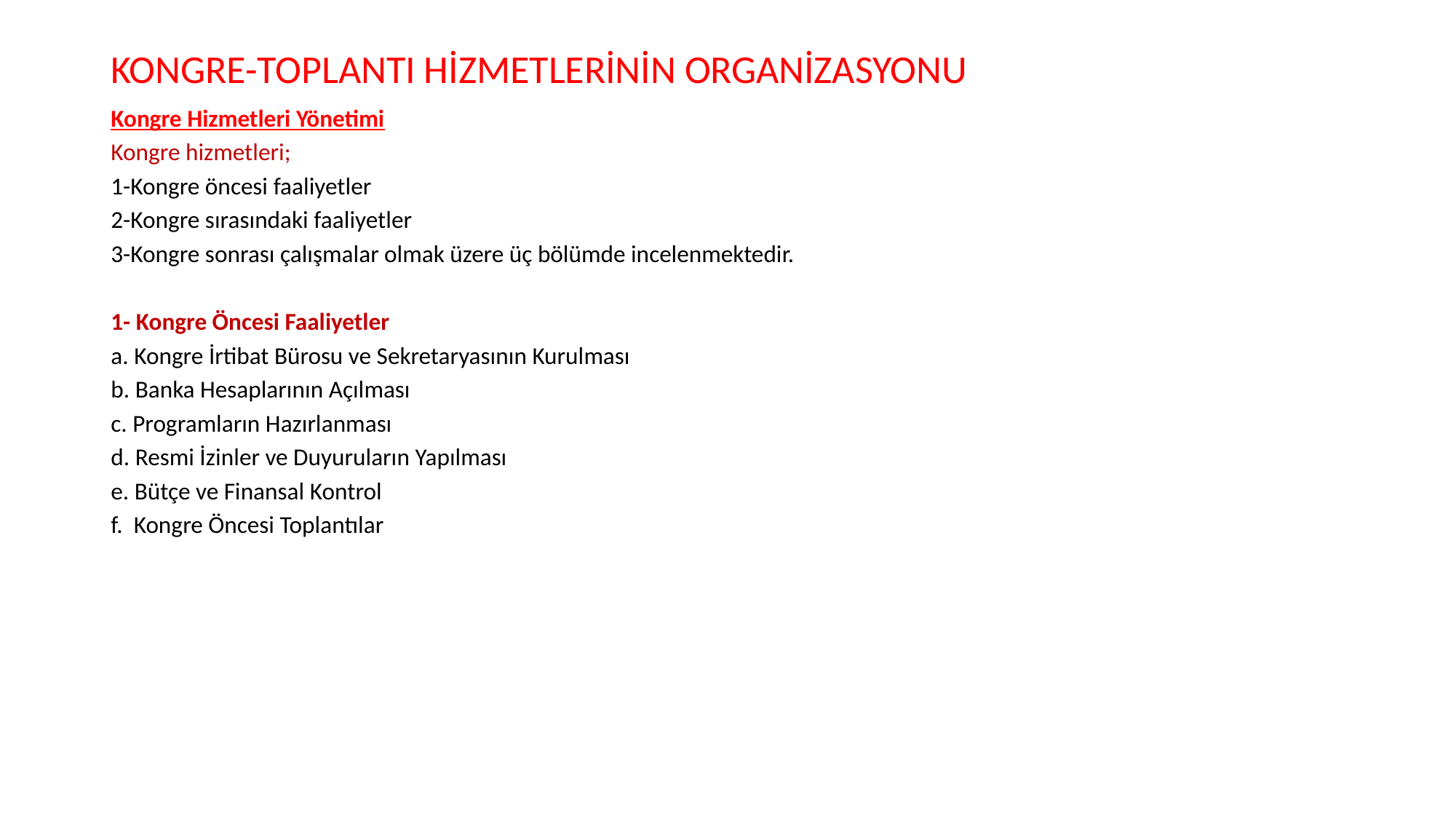

# KONGRE-TOPLANTI HİZMETLERİNİN ORGANİZASYONU
Kongre Hizmetleri Yönetimi
Kongre hizmetleri;
1-Kongre öncesi faaliyetler
2-Kongre sırasındaki faaliyetler
3-Kongre sonrası çalışmalar olmak üzere üç bölümde incelenmektedir.

1- Kongre Öncesi Faaliyetler
a. Kongre İrtibat Bürosu ve Sekretaryasının Kurulması
b. Banka Hesaplarının Açılması
c. Programların Hazırlanması
d. Resmi İzinler ve Duyuruların Yapılması
e. Bütçe ve Finansal Kontrol
f.  Kongre Öncesi Toplantılar